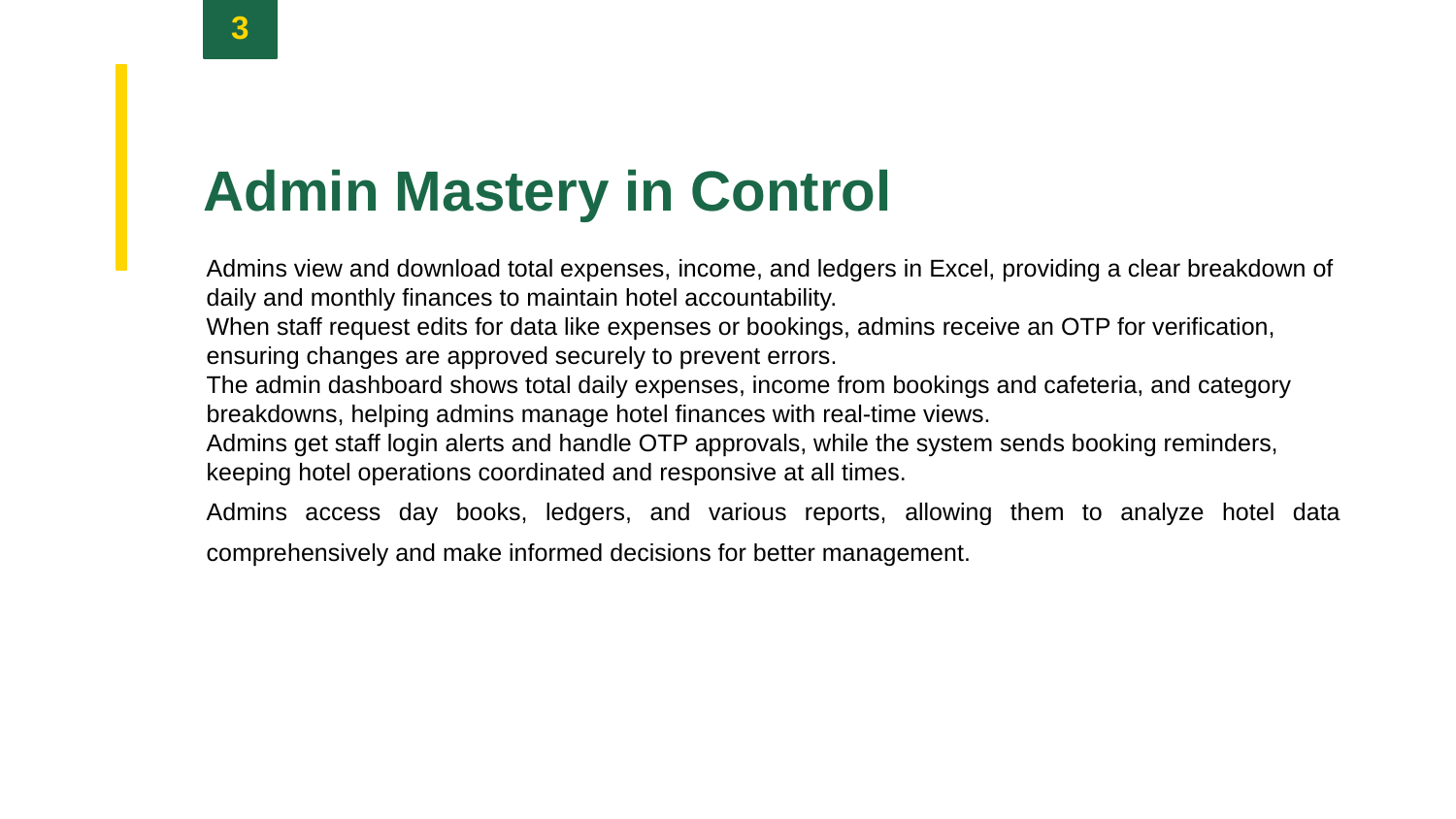

3

Admin Mastery in Control
Admins view and download total expenses, income, and ledgers in Excel, providing a clear breakdown of daily and monthly finances to maintain hotel accountability.
When staff request edits for data like expenses or bookings, admins receive an OTP for verification, ensuring changes are approved securely to prevent errors.
The admin dashboard shows total daily expenses, income from bookings and cafeteria, and category breakdowns, helping admins manage hotel finances with real-time views.
Admins get staff login alerts and handle OTP approvals, while the system sends booking reminders, keeping hotel operations coordinated and responsive at all times.
Admins access day books, ledgers, and various reports, allowing them to analyze hotel data comprehensively and make informed decisions for better management.